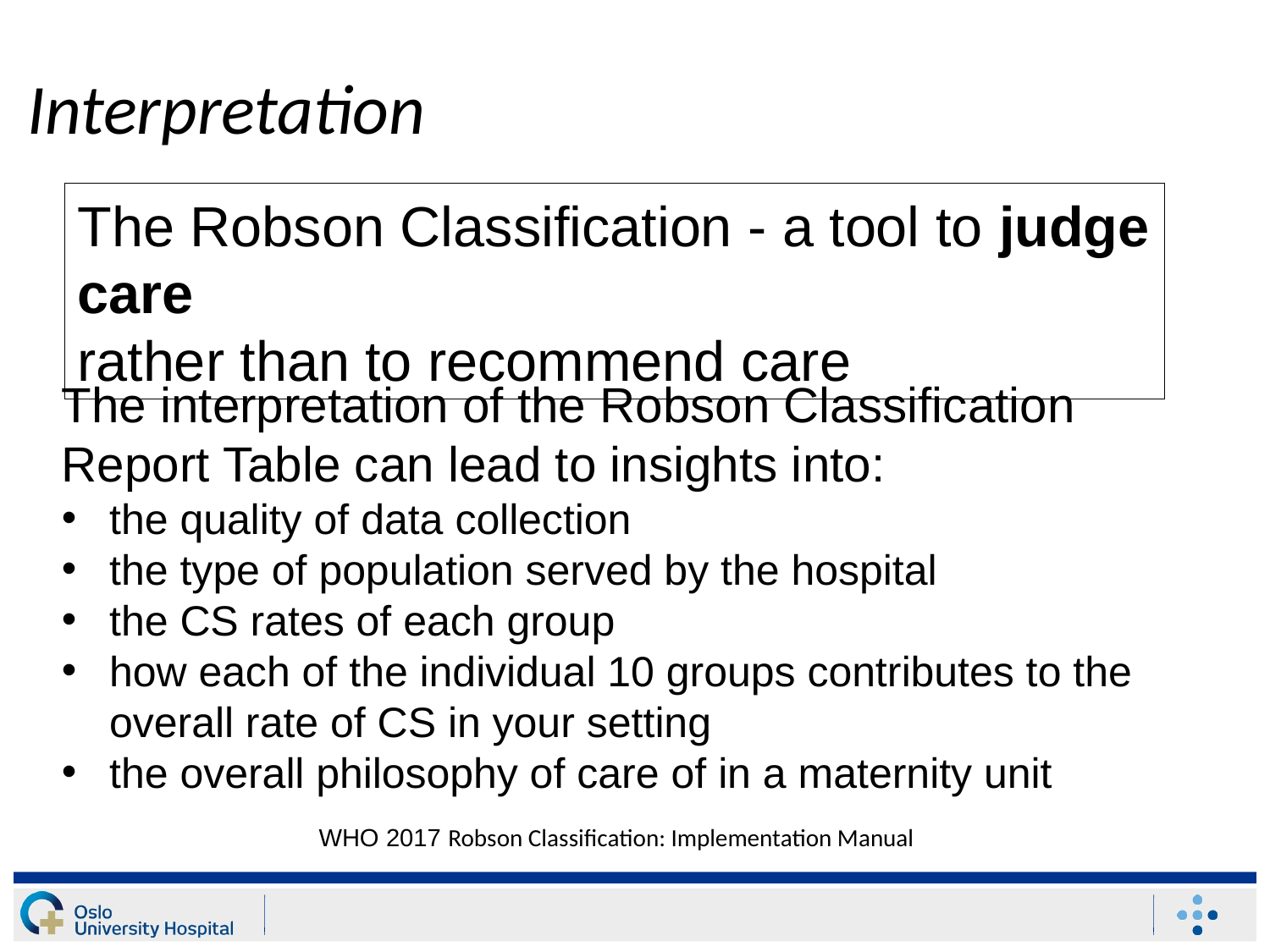

Interpretation
#
The Robson Classification - a tool to judge care
rather than to recommend care
The interpretation of the Robson Classification Report Table can lead to insights into:
the quality of data collection
the type of population served by the hospital
the CS rates of each group
how each of the individual 10 groups contributes to the overall rate of CS in your setting
the overall philosophy of care of in a maternity unit
WHO 2017 Robson Classification: Implementation Manual